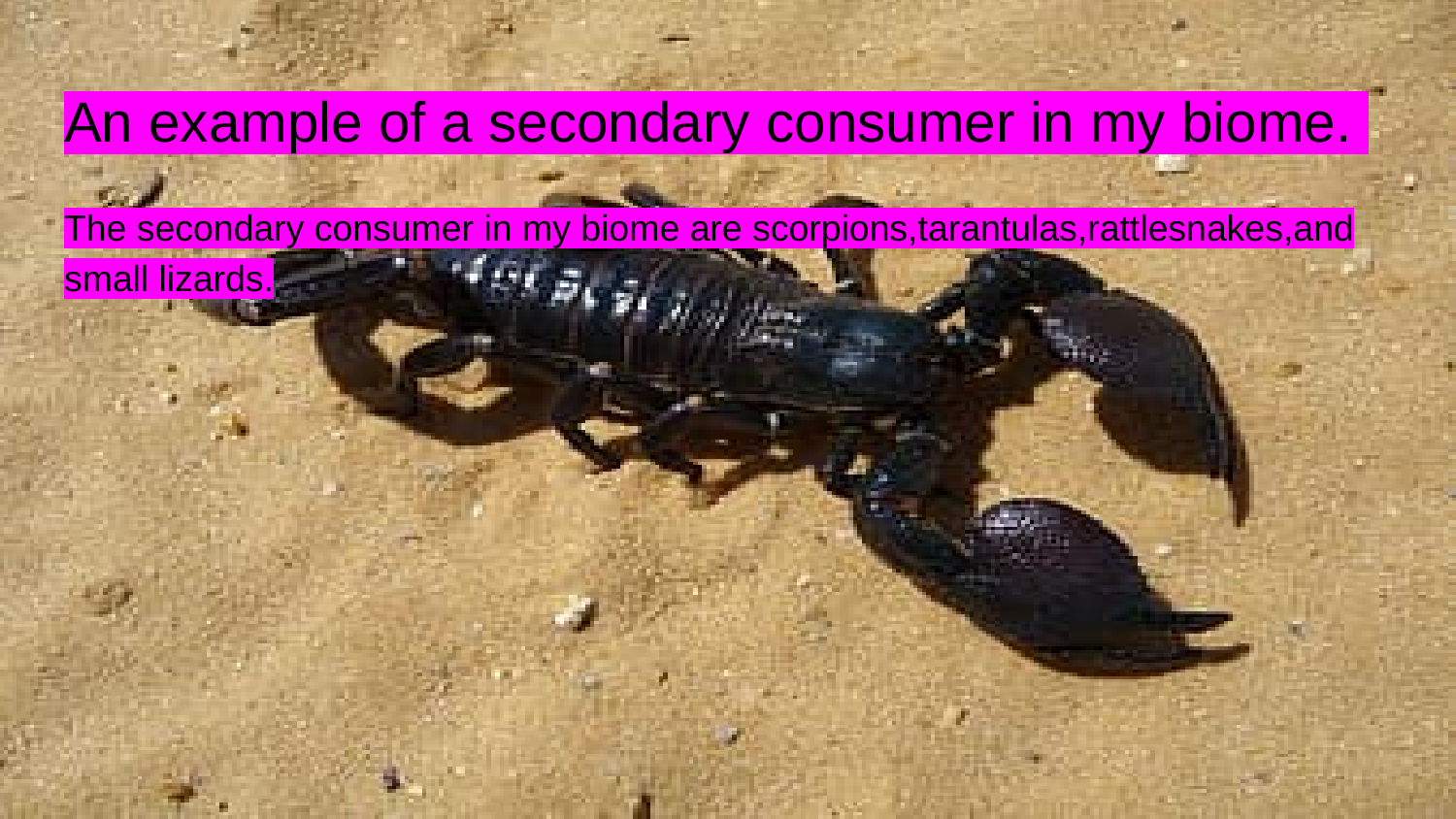

# An example of a secondary consumer in my biome.
The secondary consumer in my biome are scorpions,tarantulas,rattlesnakes,and small lizards.